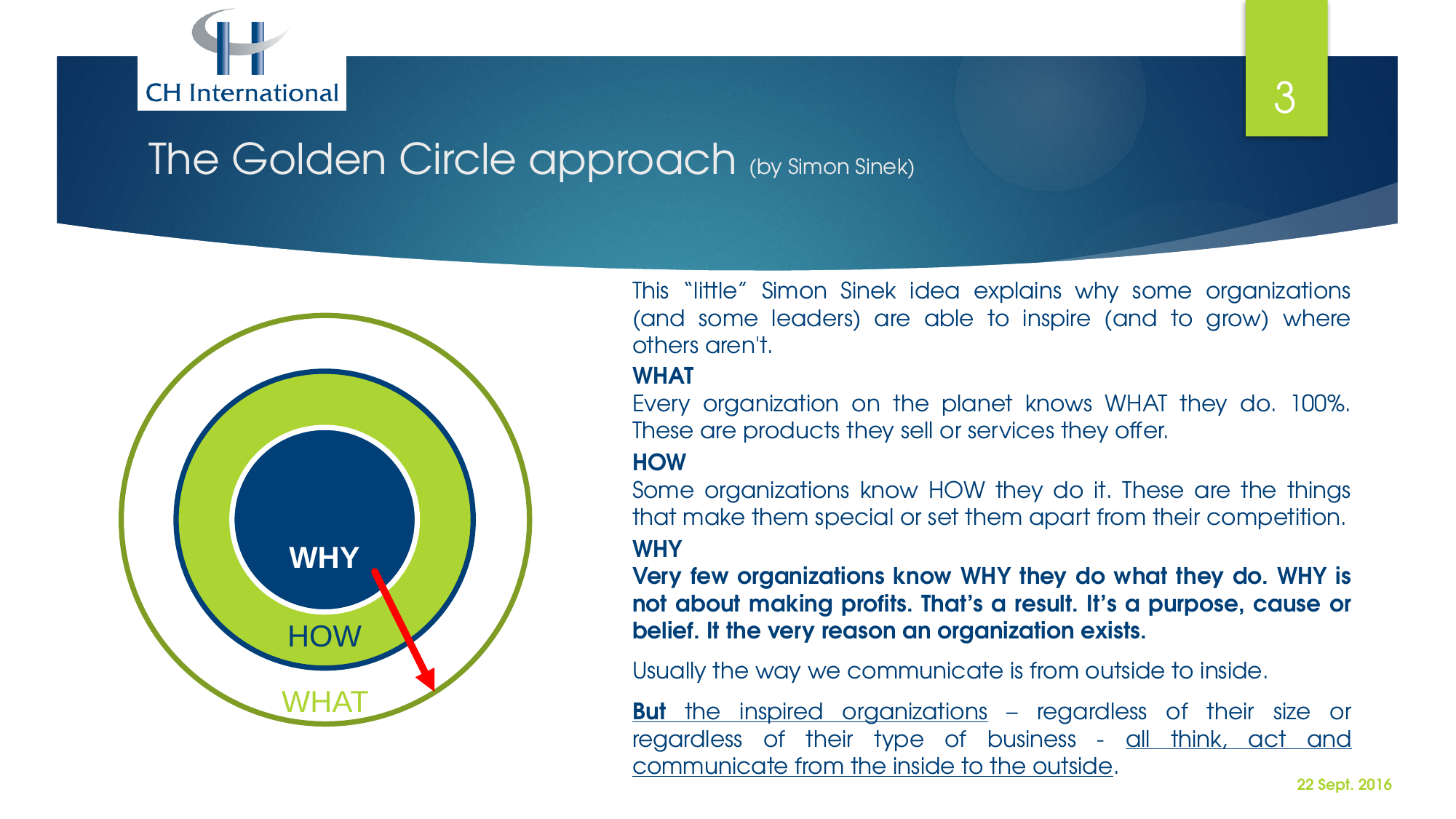

3
The Golden Circle approach (by Simon Sinek)
This “little” Simon Sinek idea explains why some organizations (and some leaders) are able to inspire (and to grow) where others aren't.

WHAT
WHAT
Every organization on the planet knows WHAT they do. 100%. These are products they sell or services they offer.

HOW

WHY
HOW
Some organizations know HOW they do it. These are the things that make them special or set them apart from their competition.
WHY
Very few organizations know WHY they do what they do. WHY is not about making profits. That’s a result. It’s a purpose, cause or belief. It the very reason an organization exists.
Usually the way we communicate is from outside to inside.
But the inspired organizations – regardless of their size or regardless of their type of business - all think, act and communicate from the inside to the outside.
22 Sept. 2016